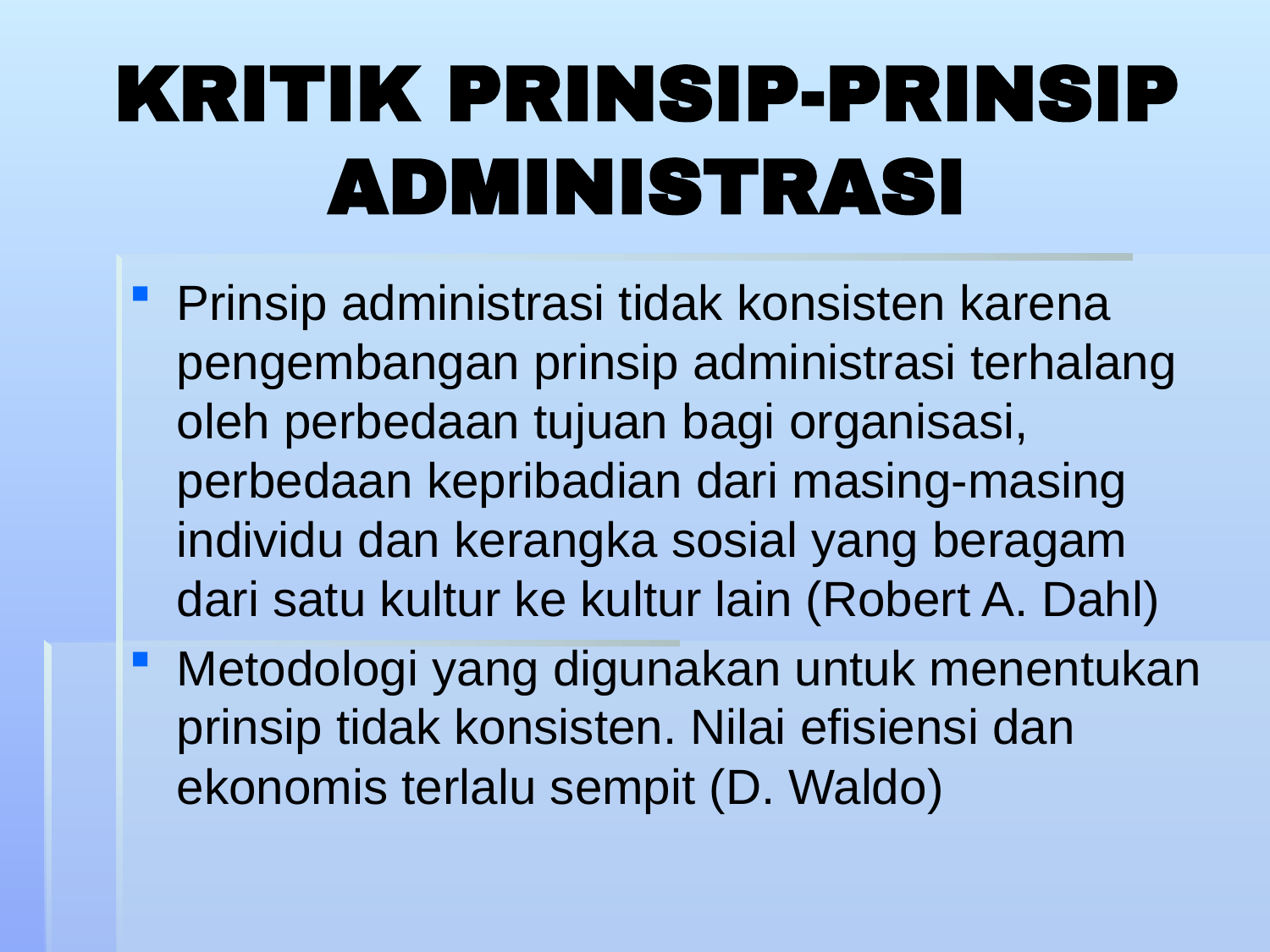

# KRITIK PRINSIP-PRINSIP ADMINISTRASI
Prinsip administrasi tidak konsisten karena pengembangan prinsip administrasi terhalang oleh perbedaan tujuan bagi organisasi, perbedaan kepribadian dari masing-masing individu dan kerangka sosial yang beragam dari satu kultur ke kultur lain (Robert A. Dahl)
Metodologi yang digunakan untuk menentukan prinsip tidak konsisten. Nilai efisiensi dan ekonomis terlalu sempit (D. Waldo)